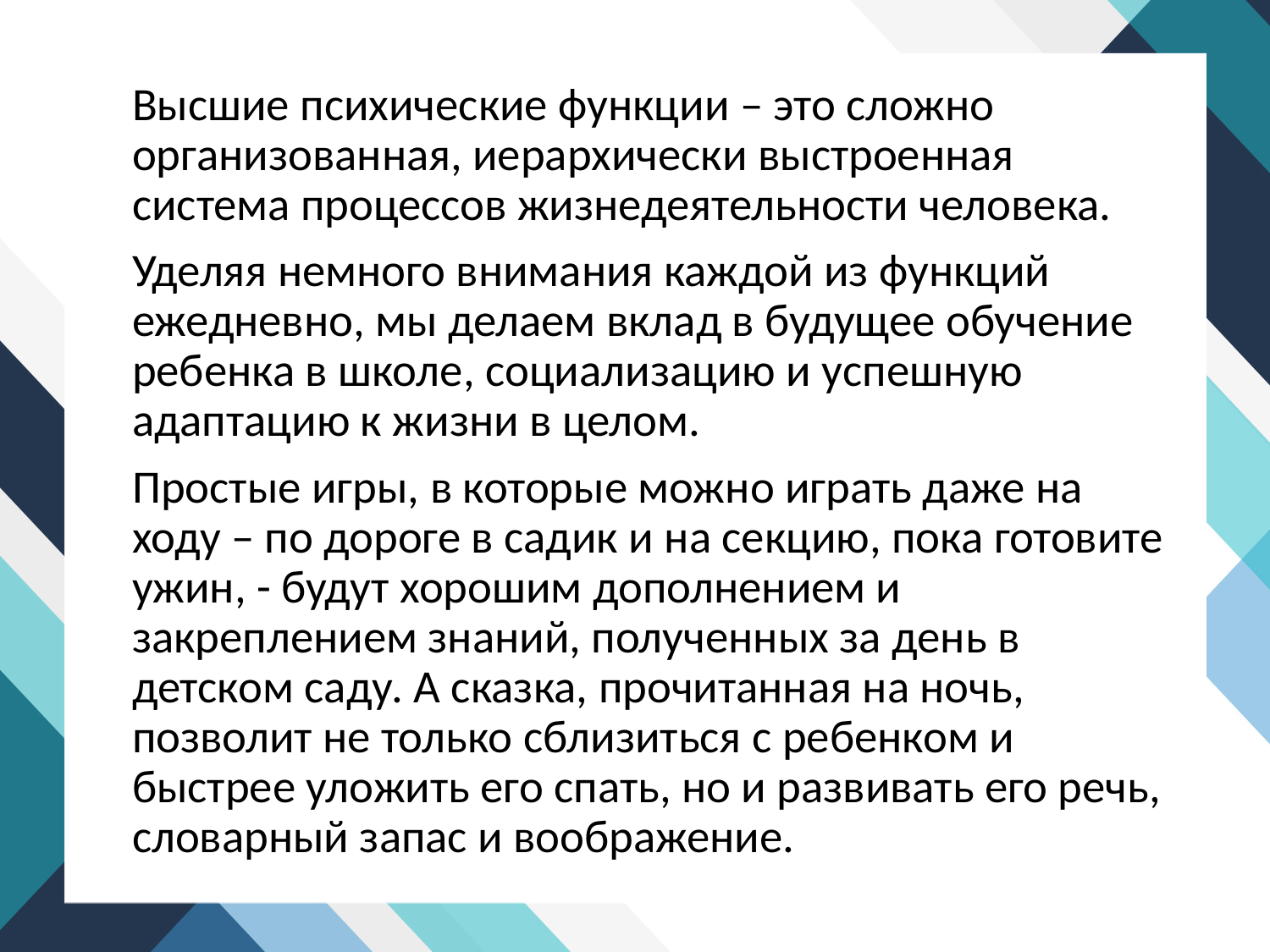

Высшие психические функции – это сложно организованная, иерархически выстроенная система процессов жизнедеятельности человека.
		Уделяя немного внимания каждой из функций ежедневно, мы делаем вклад в будущее обучение ребенка в школе, социализацию и успешную адаптацию к жизни в целом.
		Простые игры, в которые можно играть даже на ходу – по дороге в садик и на секцию, пока готовите ужин, - будут хорошим дополнением и закреплением знаний, полученных за день в детском саду. А сказка, прочитанная на ночь, позволит не только сблизиться с ребенком и быстрее уложить его спать, но и развивать его речь, словарный запас и воображение.